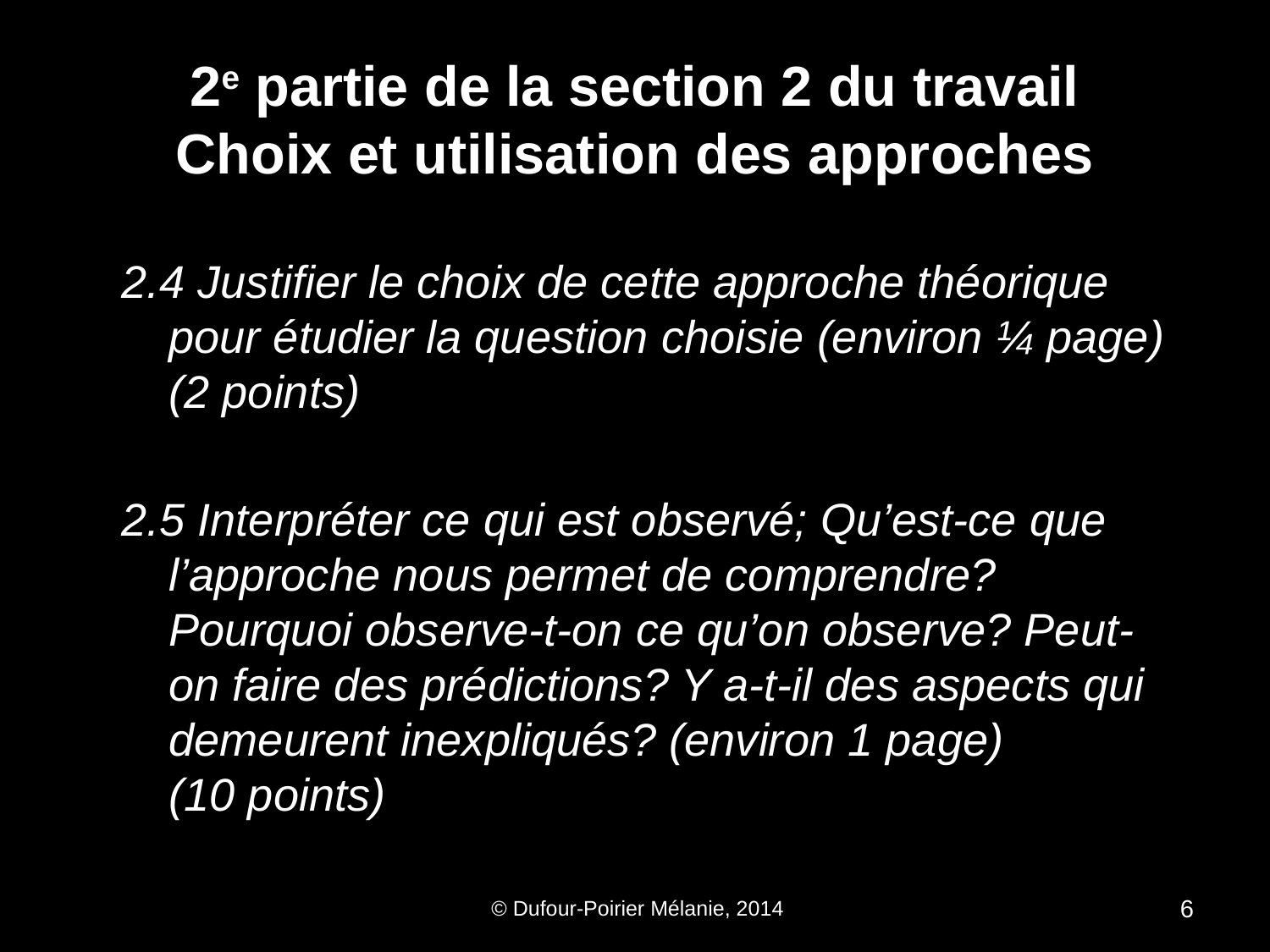

# 2e partie de la section 2 du travail Choix et utilisation des approches
2.4 Justifier le choix de cette approche théorique pour étudier la question choisie (environ ¼ page) (2 points)

2.5 Interpréter ce qui est observé; Qu’est-ce que l’approche nous permet de comprendre? Pourquoi observe-t-on ce qu’on observe? Peut-on faire des prédictions? Y a-t-il des aspects qui demeurent inexpliqués? (environ 1 page)
(10 points)
 © Dufour-Poirier Mélanie, 2014
6